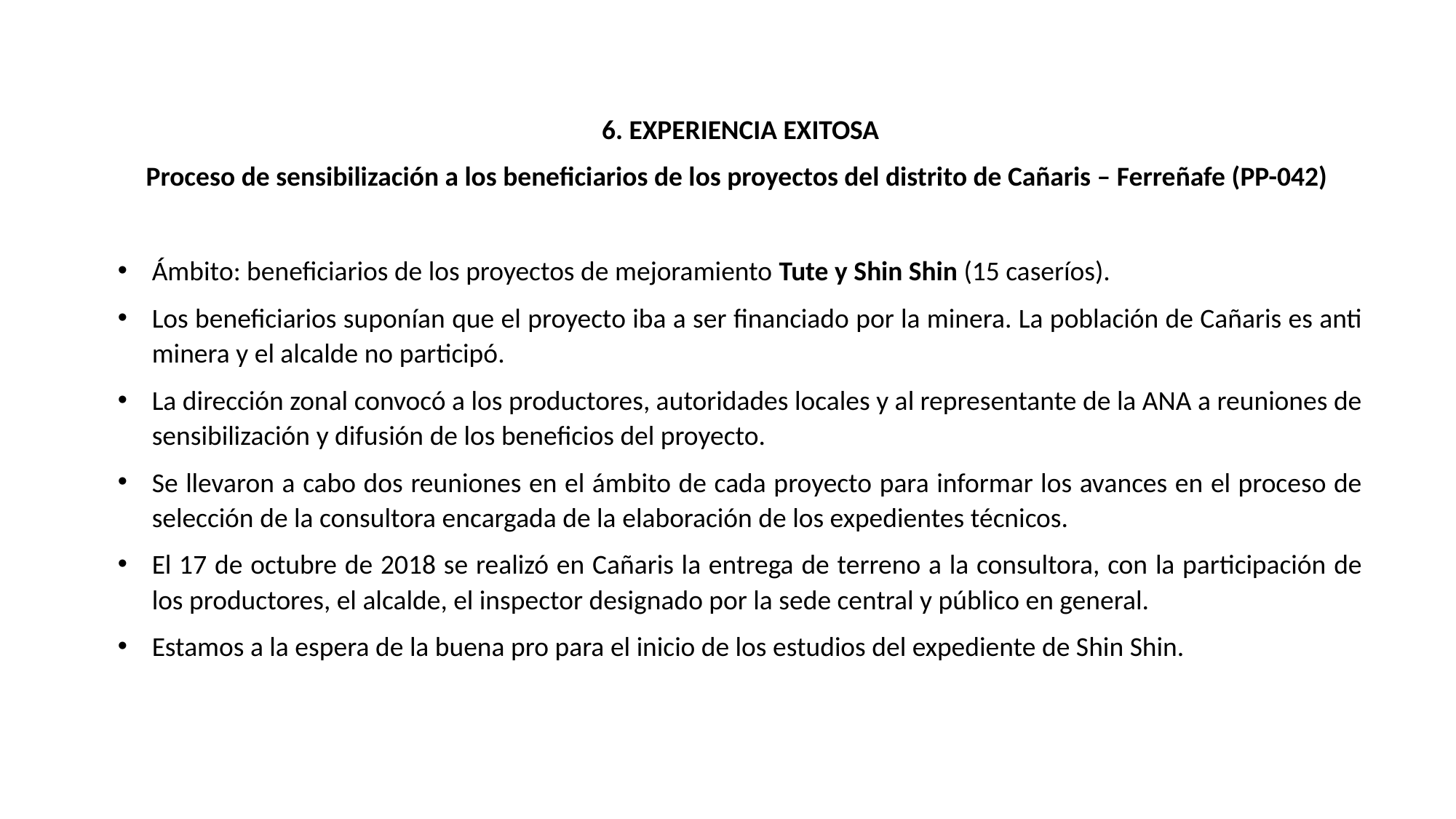

6. EXPERIENCIA EXITOSA
Proceso de sensibilización a los beneficiarios de los proyectos del distrito de Cañaris – Ferreñafe (PP-042)

Ámbito: beneficiarios de los proyectos de mejoramiento Tute y Shin Shin (15 caseríos).
Los beneficiarios suponían que el proyecto iba a ser financiado por la minera. La población de Cañaris es anti minera y el alcalde no participó.
La dirección zonal convocó a los productores, autoridades locales y al representante de la ANA a reuniones de sensibilización y difusión de los beneficios del proyecto.
Se llevaron a cabo dos reuniones en el ámbito de cada proyecto para informar los avances en el proceso de selección de la consultora encargada de la elaboración de los expedientes técnicos.
El 17 de octubre de 2018 se realizó en Cañaris la entrega de terreno a la consultora, con la participación de los productores, el alcalde, el inspector designado por la sede central y público en general.
Estamos a la espera de la buena pro para el inicio de los estudios del expediente de Shin Shin.